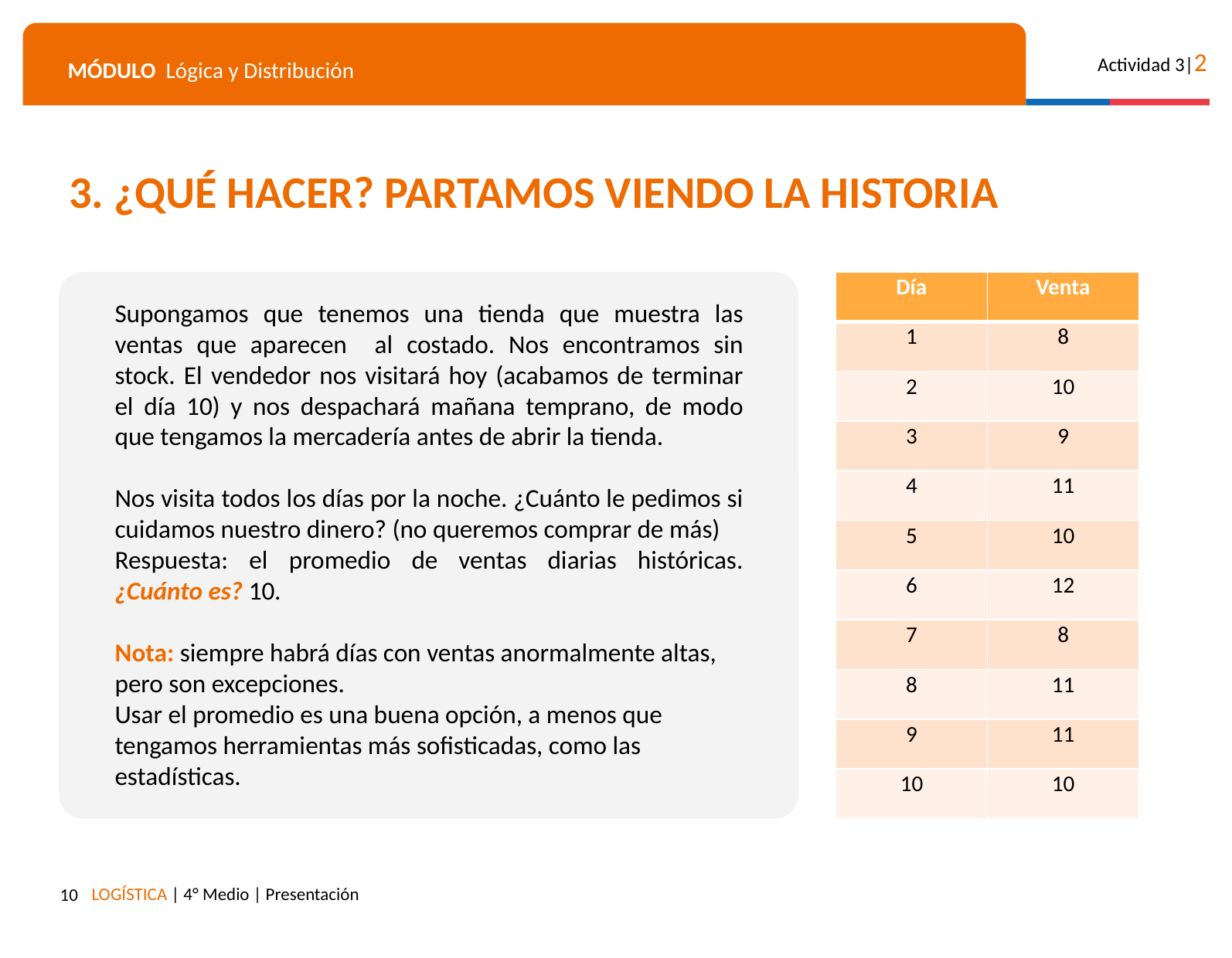

3. ¿QUÉ HACER? PARTAMOS VIENDO LA HISTORIA

| Día | Venta |
| --- | --- |
| 1 | 8 |
| 2 | 10 |
| 3 | 9 |
| 4 | 11 |
| 5 | 10 |
| 6 | 12 |
| 7 | 8 |
| 8 | 11 |
| 9 | 11 |
| 10 | 10 |
Supongamos que tenemos una tienda que muestra las ventas que aparecen  al costado. Nos encontramos sin stock. El vendedor nos visitará hoy (acabamos de terminar el día 10) y nos despachará mañana temprano, de modo que tengamos la mercadería antes de abrir la tienda.

Nos visita todos los días por la noche. ¿Cuánto le pedimos si cuidamos nuestro dinero? (no queremos comprar de más)
Respuesta: el promedio de ventas diarias históricas. ¿Cuánto es? 10.

Nota: siempre habrá días con ventas anormalmente altas, pero son excepciones.
Usar el promedio es una buena opción, a menos que tengamos herramientas más sofisticadas, como las estadísticas.
10